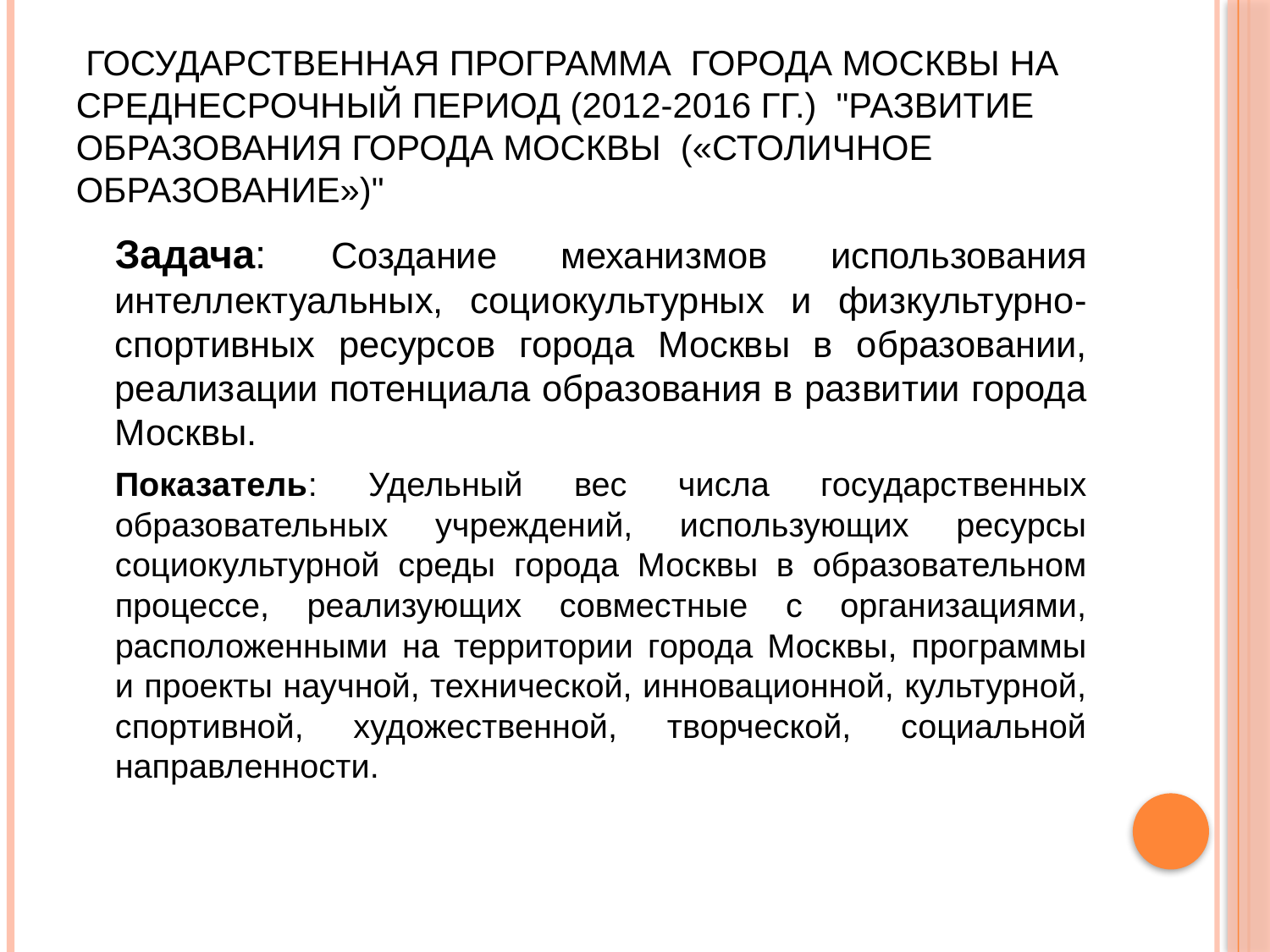

# ГОСУДАРСТВЕННАЯ ПРОГРАММА  ГОРОДА МОСКВЫ НА СРЕДНЕСРОЧНЫЙ ПЕРИОД (2012-2016 гг.)  "РАЗВИТИЕ ОБРАЗОВАНИЯ ГОРОДА МОСКВЫ  («СТОЛИЧНОЕ ОБРАЗОВАНИЕ»)"
	Задача: Создание механизмов использования интеллектуальных, социокультурных и физкультурно-спортивных ресурсов города Москвы в образовании, реализации потенциала образования в развитии города Москвы.
	Показатель: Удельный вес числа государственных образовательных учреждений, использующих ресурсы социокультурной среды города Москвы в образовательном процессе, реализующих совместные с организациями, расположенными на территории города Москвы, программы и проекты научной, технической, инновационной, культурной, спортивной, художественной, творческой, социальной направленности.